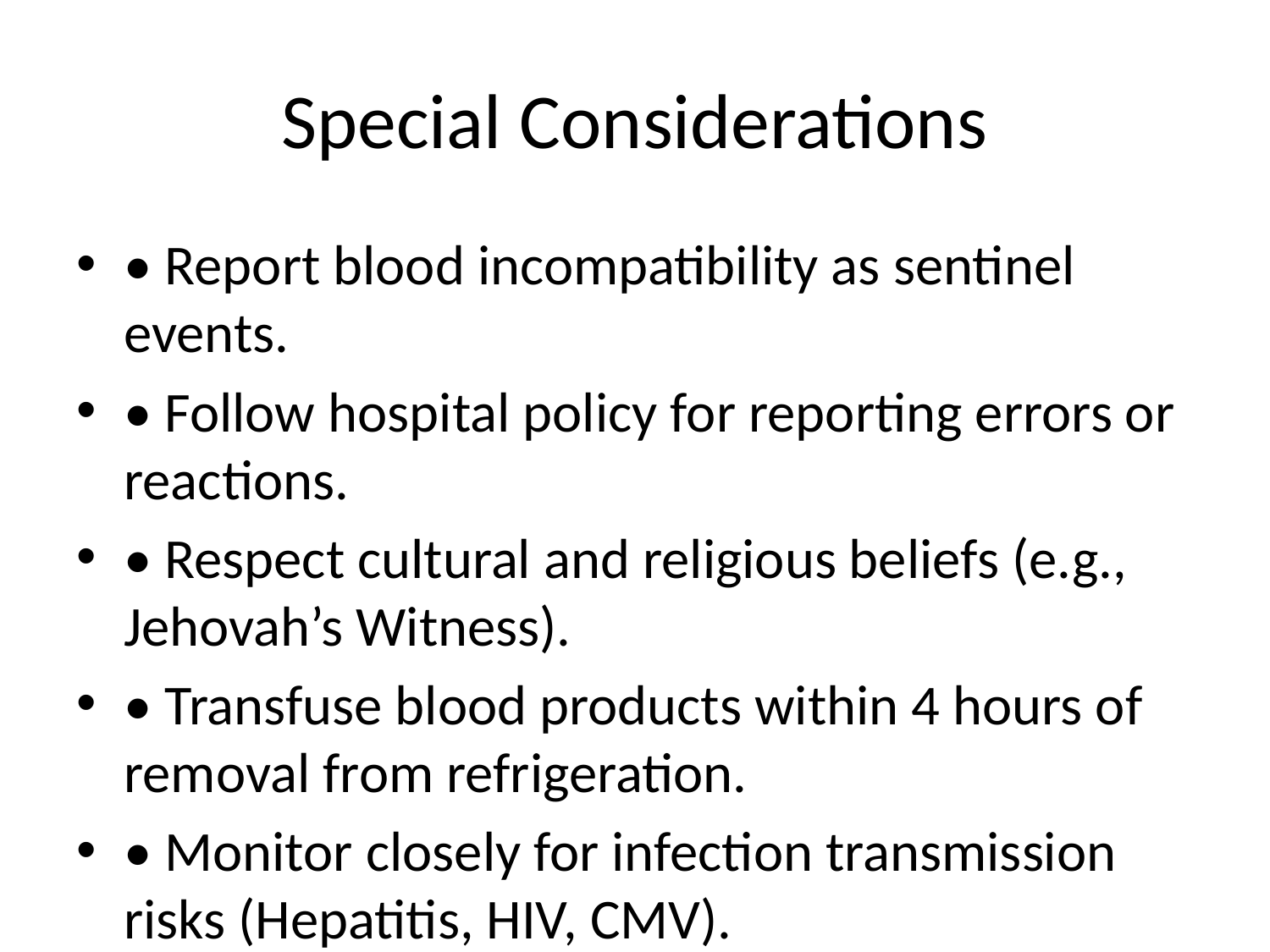

# Special Considerations
• Report blood incompatibility as sentinel events.
• Follow hospital policy for reporting errors or reactions.
• Respect cultural and religious beliefs (e.g., Jehovah’s Witness).
• Transfuse blood products within 4 hours of removal from refrigeration.
• Monitor closely for infection transmission risks (Hepatitis, HIV, CMV).